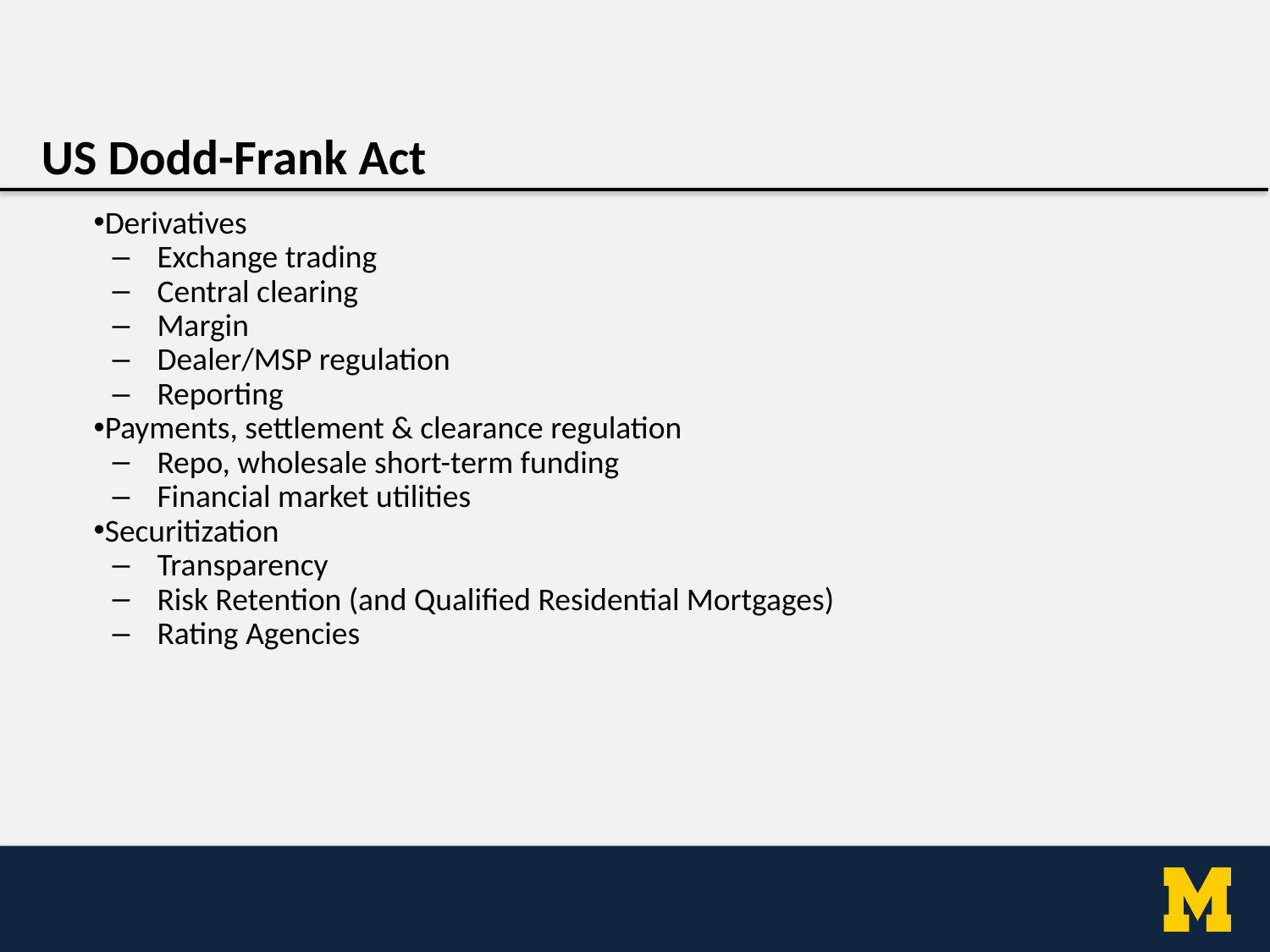

US Dodd-Frank Act
Derivatives
Exchange trading
Central clearing
Margin
Dealer/MSP regulation
Reporting
Payments, settlement & clearance regulation
Repo, wholesale short-term funding
Financial market utilities
Securitization
Transparency
Risk Retention (and Qualified Residential Mortgages)
Rating Agencies